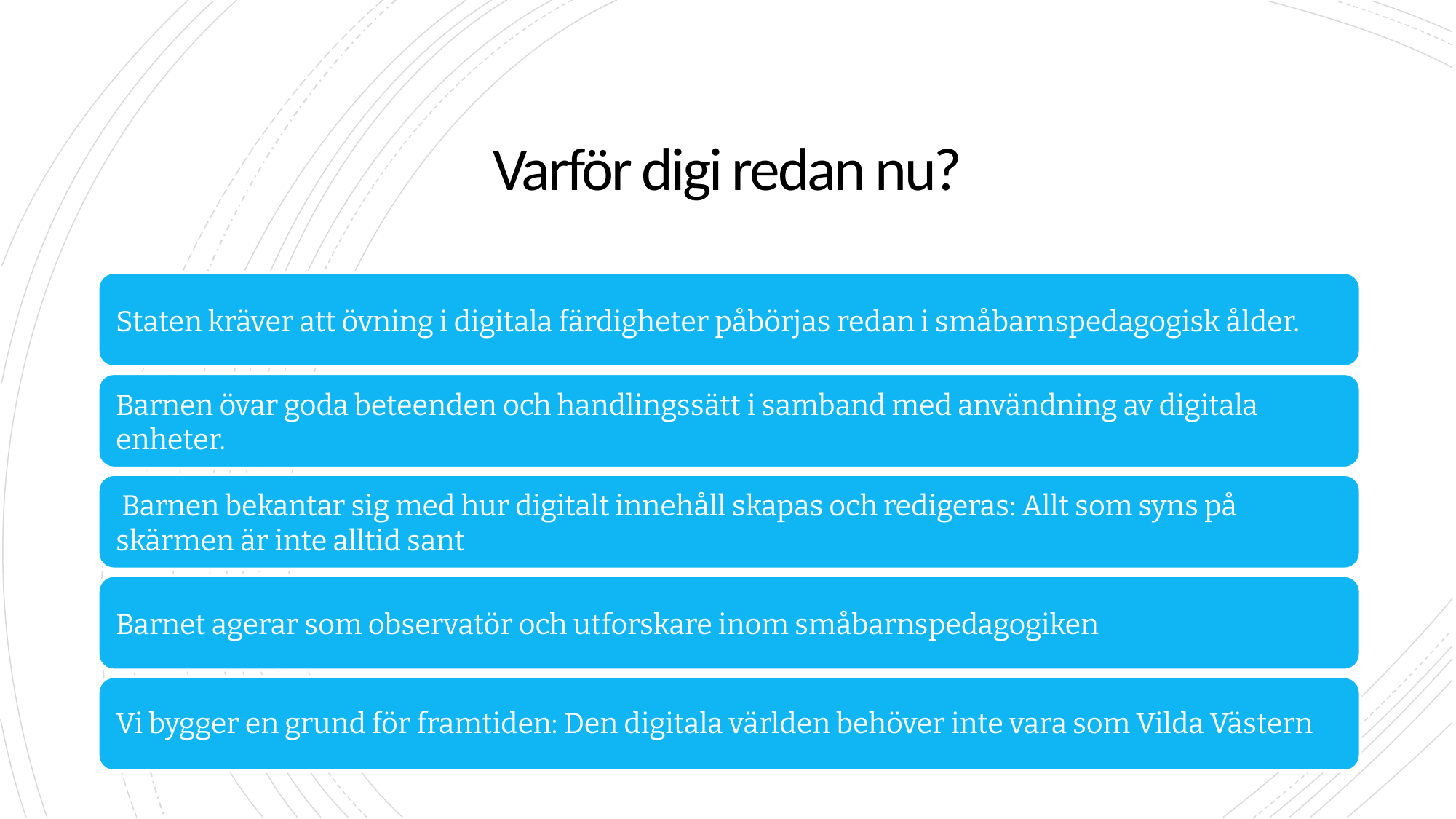

# Varför digi redan nu?
Staten kräver att övning i digitala färdigheter påbörjas redan i småbarnspedagogisk ålder.
Barnen övar goda beteenden och handlingssätt i samband med användning av digitala enheter.
 Barnen bekantar sig med hur digitalt innehåll skapas och redigeras: Allt som syns på skärmen är inte alltid sant
Barnet agerar som observatör och utforskare inom småbarnspedagogiken
Vi bygger en grund för framtiden: Den digitala världen behöver inte vara som Vilda Västern